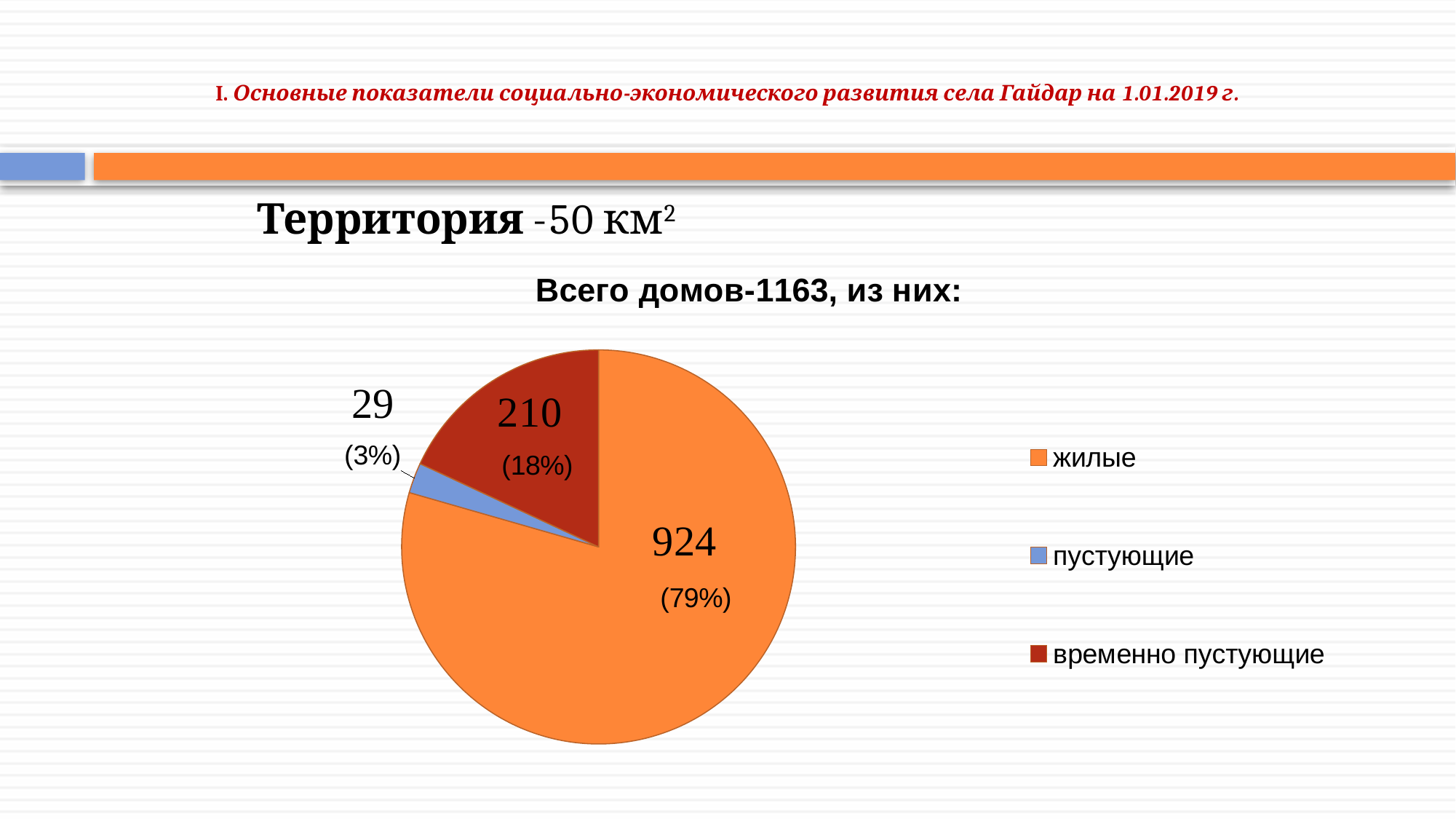

# I. Основные показатели социально-экономического развития села Гайдар на 1.01.2019 г.
Территория -50 км2

### Chart:

| Category | Всего домов-1163, из них: |
|---|---|
| жилые | 924.0 |
| пустующие  | 29.0 |
| временно пустующие | 210.0 |